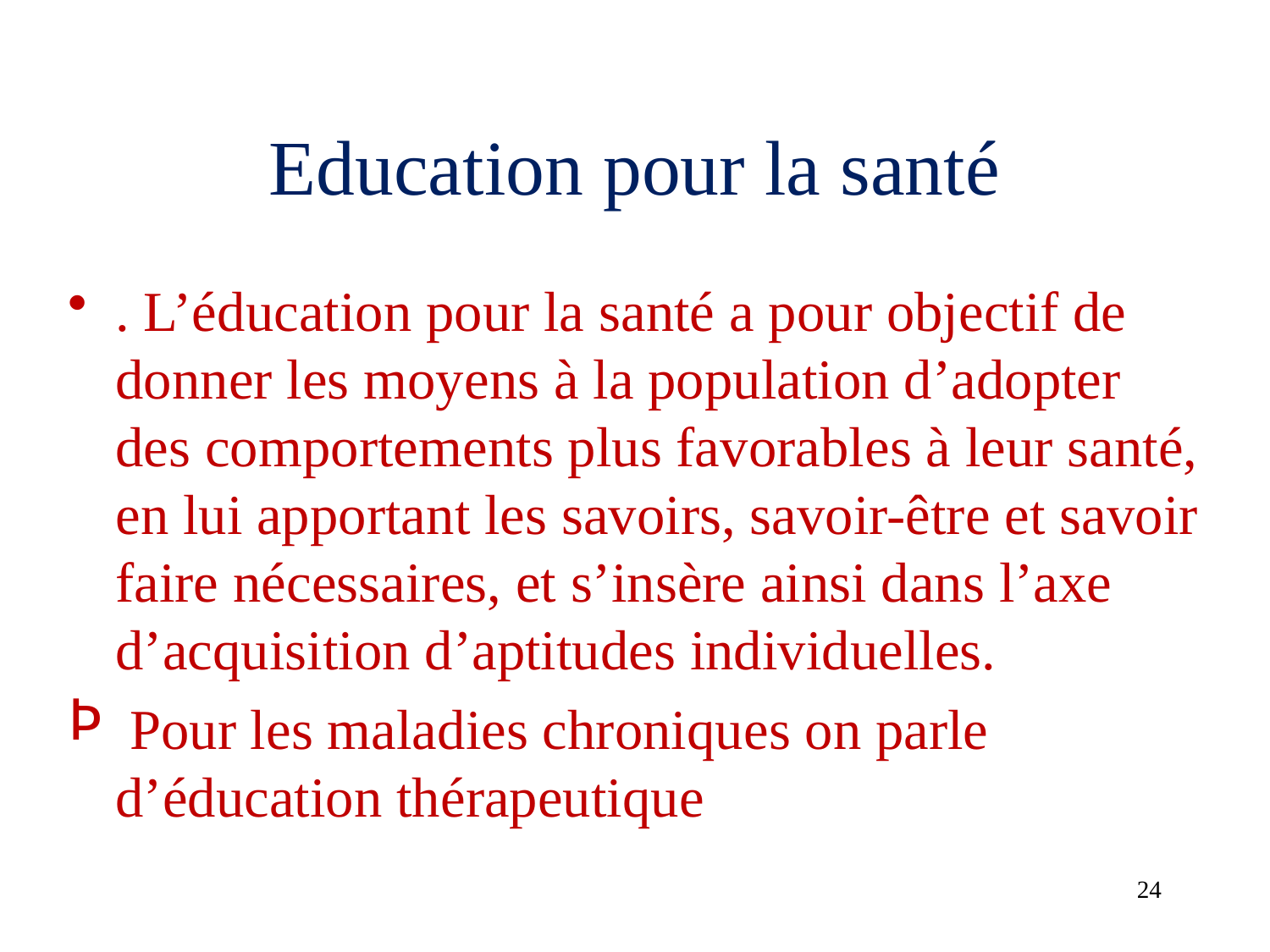

# Education pour la santé
. L’éducation pour la santé a pour objectif de donner les moyens à la population d’adopter des comportements plus favorables à leur santé, en lui apportant les savoirs, savoir-être et savoir faire nécessaires, et s’insère ainsi dans l’axe d’acquisition d’aptitudes individuelles.
 Pour les maladies chroniques on parle d’éducation thérapeutique

24